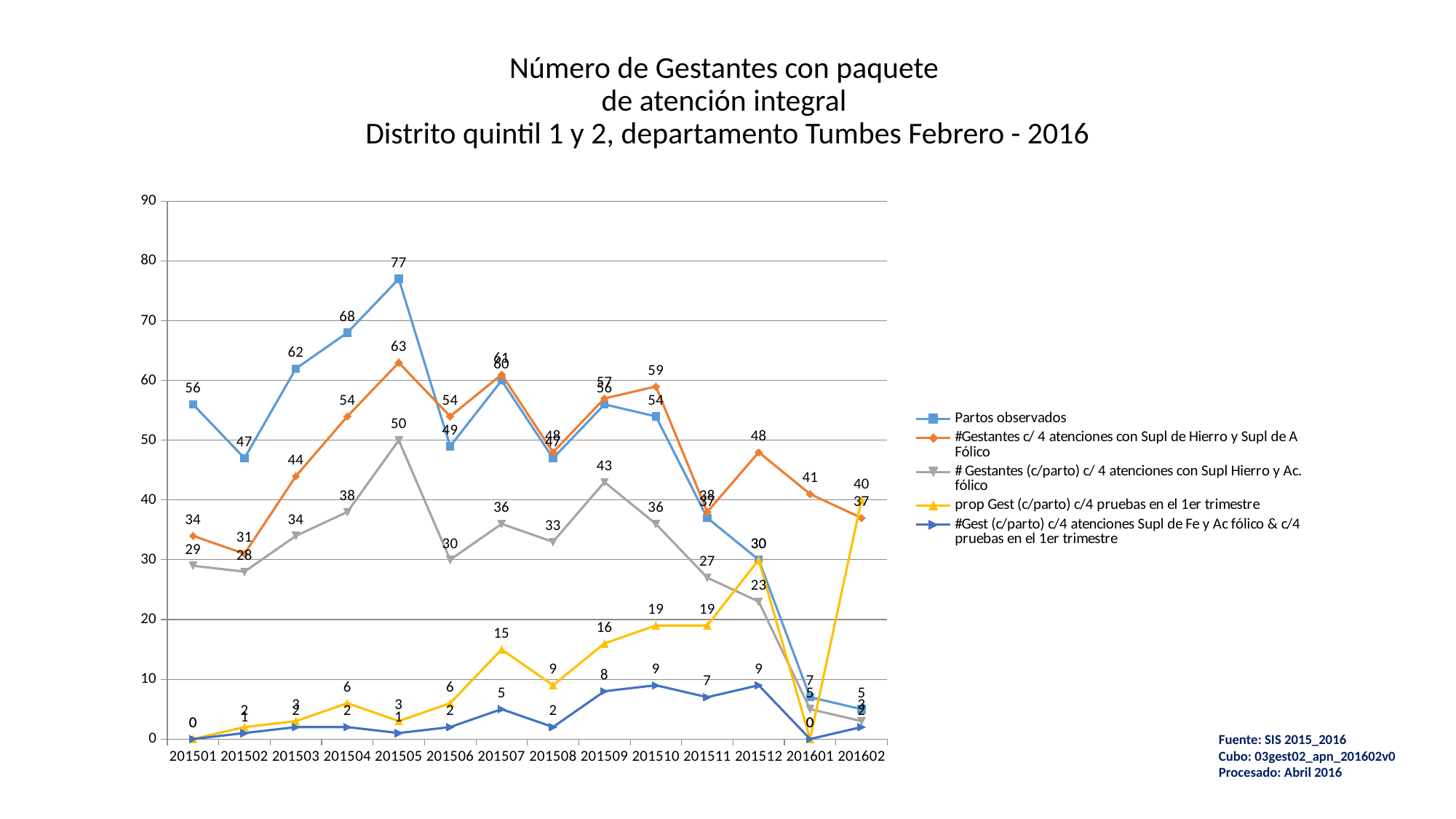

# Número de Gestantes con paquete de atención integral Distrito quintil 1 y 2, departamento Tumbes Febrero - 2016

### Chart

| Category | Partos observados | #Gestantes c/ 4 atenciones con Supl de Hierro y Supl de A Fólico | # Gestantes (c/parto) c/ 4 atenciones con Supl Hierro y Ac. fólico | prop Gest (c/parto) c/4 pruebas en el 1er trimestre | #Gest (c/parto) c/4 atenciones Supl de Fe y Ac fólico & c/4 pruebas en el 1er trimestre |
|---|---|---|---|---|---|
| 201501 | 56.0 | 34.0 | 29.0 | 0.0 | 0.0 |
| 201502 | 47.0 | 31.0 | 28.0 | 2.0 | 1.0 |
| 201503 | 62.0 | 44.0 | 34.0 | 3.0 | 2.0 |
| 201504 | 68.0 | 54.0 | 38.0 | 6.0 | 2.0 |
| 201505 | 77.0 | 63.0 | 50.0 | 3.0 | 1.0 |
| 201506 | 49.0 | 54.0 | 30.0 | 6.0 | 2.0 |
| 201507 | 60.0 | 61.0 | 36.0 | 15.0 | 5.0 |
| 201508 | 47.0 | 48.0 | 33.0 | 9.0 | 2.0 |
| 201509 | 56.0 | 57.0 | 43.0 | 16.0 | 8.0 |
| 201510 | 54.0 | 59.0 | 36.0 | 19.0 | 9.0 |
| 201511 | 37.0 | 38.0 | 27.0 | 19.0 | 7.0 |
| 201512 | 30.0 | 48.0 | 23.0 | 30.0 | 9.0 |
| 201601 | 7.0 | 41.0 | 5.0 | 0.0 | 0.0 |
| 201602 | 5.0 | 37.0 | 3.0 | 40.0 | 2.0 |
Fuente: SIS 2015_2016
Cubo: 03gest02_apn_201602v0
Procesado: Abril 2016